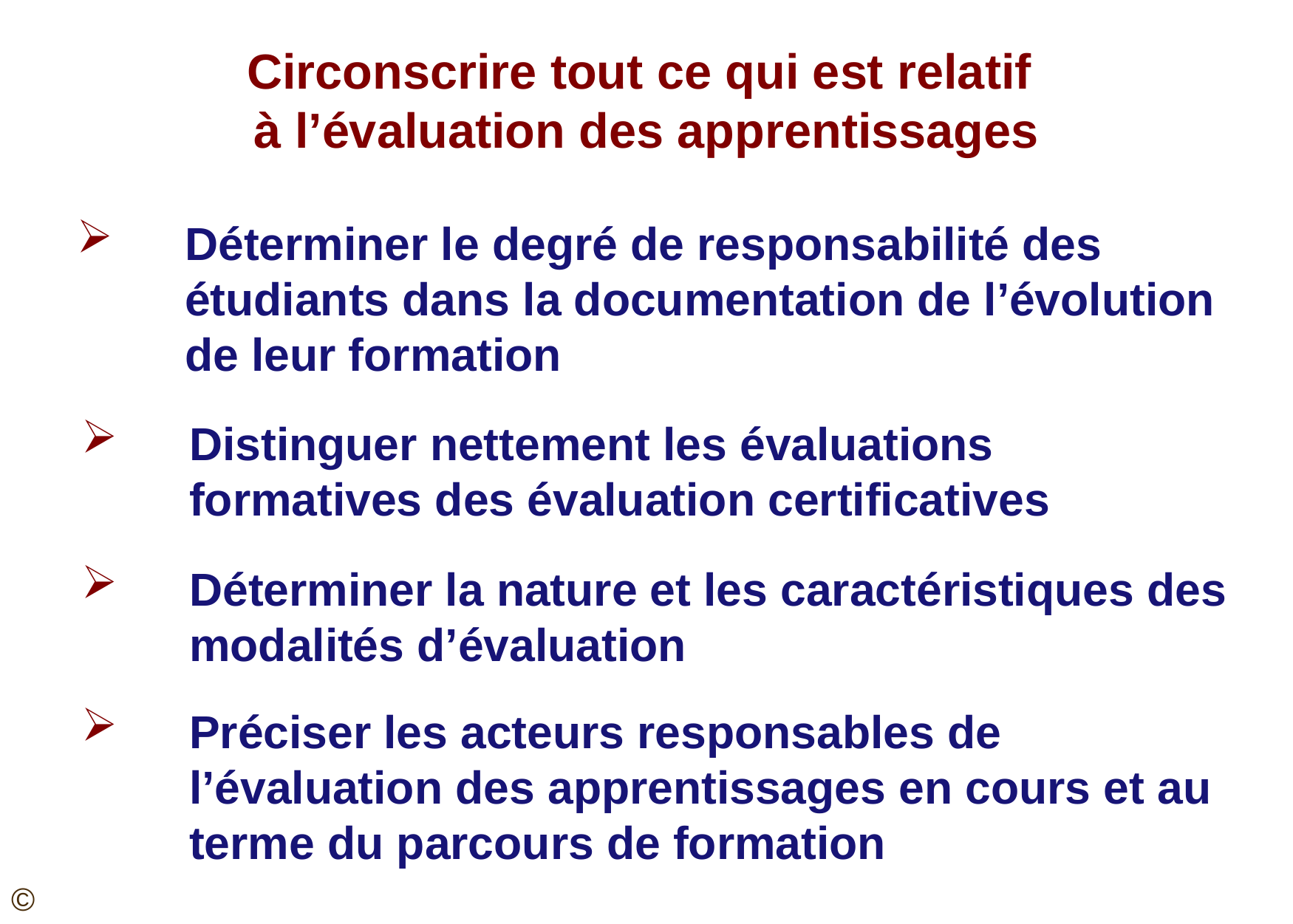

Circonscrire tout ce qui est relatif
à l’évaluation des apprentissages
Déterminer le degré de responsabilité des étudiants dans la documentation de l’évolution de leur formation
Distinguer nettement les évaluations formatives des évaluation certificatives
Déterminer la nature et les caractéristiques des modalités d’évaluation
Préciser les acteurs responsables de l’évaluation des apprentissages en cours et au terme du parcours de formation